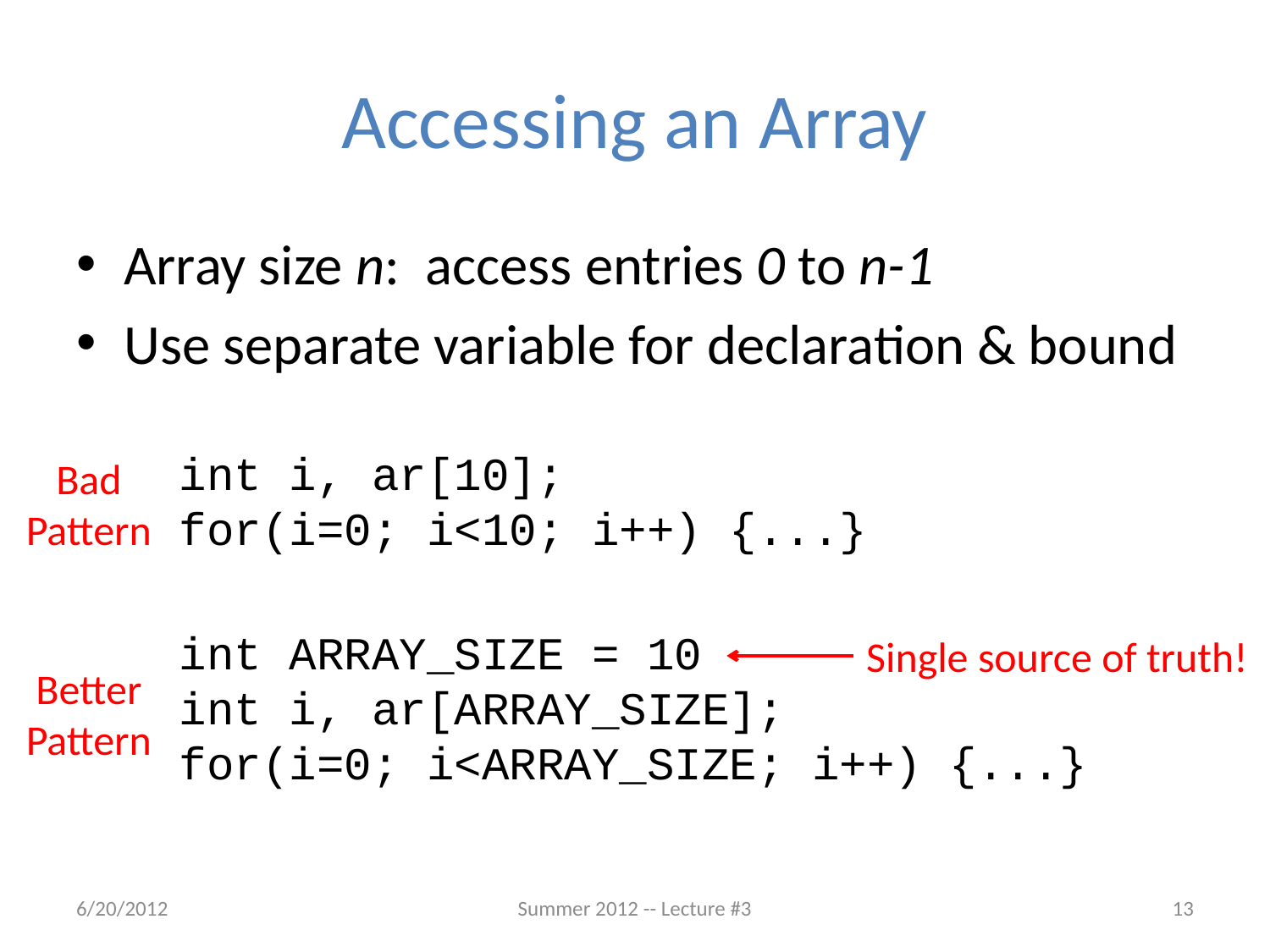

# Accessing an Array
Array size n:  access entries 0 to n-1
Use separate variable for declaration & bound
Bad pattern
int i, ar[10];
for(i=0; i<10; i++) {...}
Better pattern
int ARRAY_SIZE = 10
int i, ar[ARRAY_SIZE];
for(i=0; i<ARRAY_SIZE; i++) {...}
Bad
Pattern
Single source of truth!
Better
Pattern
6/20/2012
Summer 2012 -- Lecture #3
13